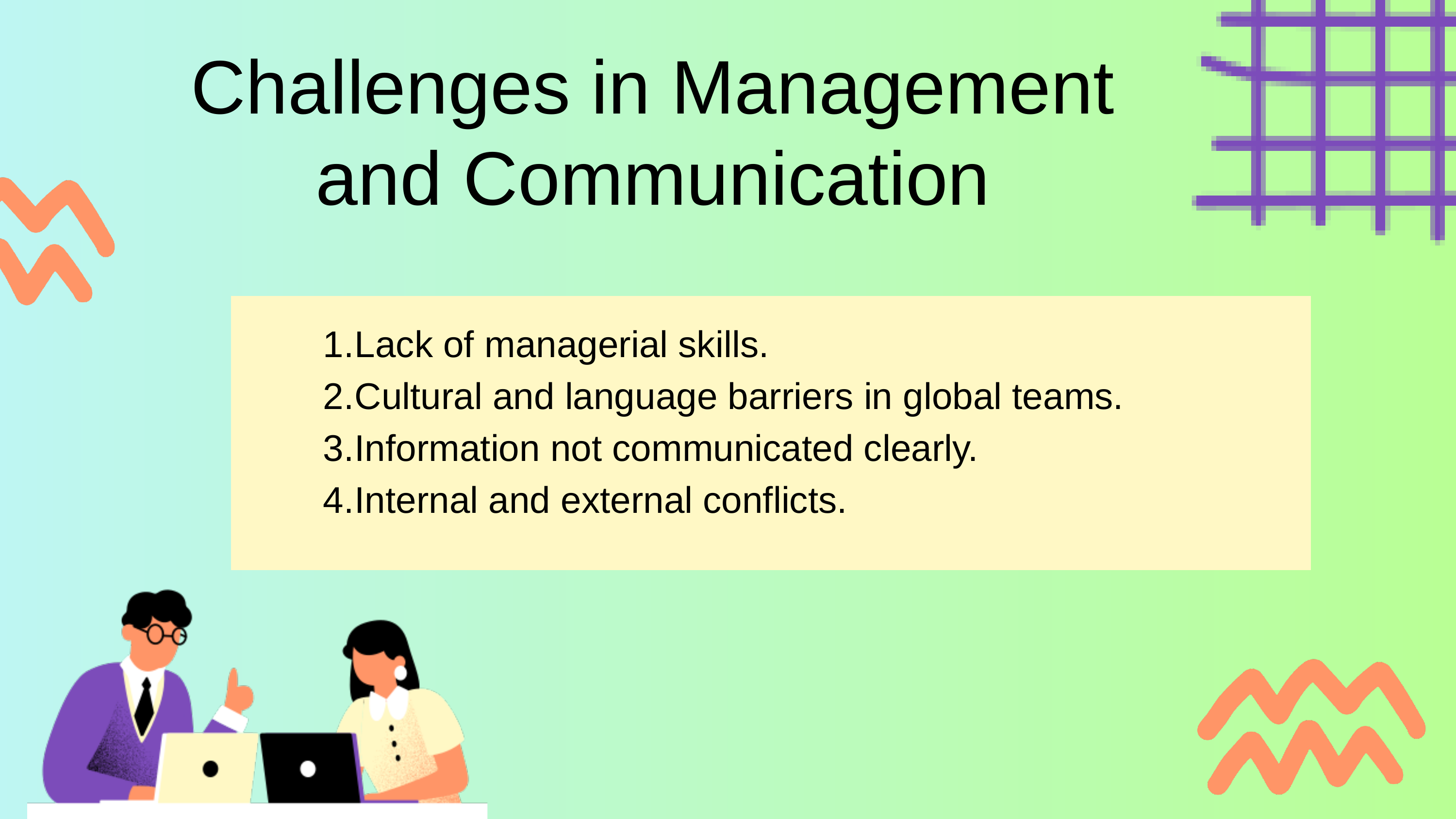

Challenges in Management and Communication

Lack of managerial skills.
Cultural and language barriers in global teams.
Information not communicated clearly.
Internal and external conflicts.